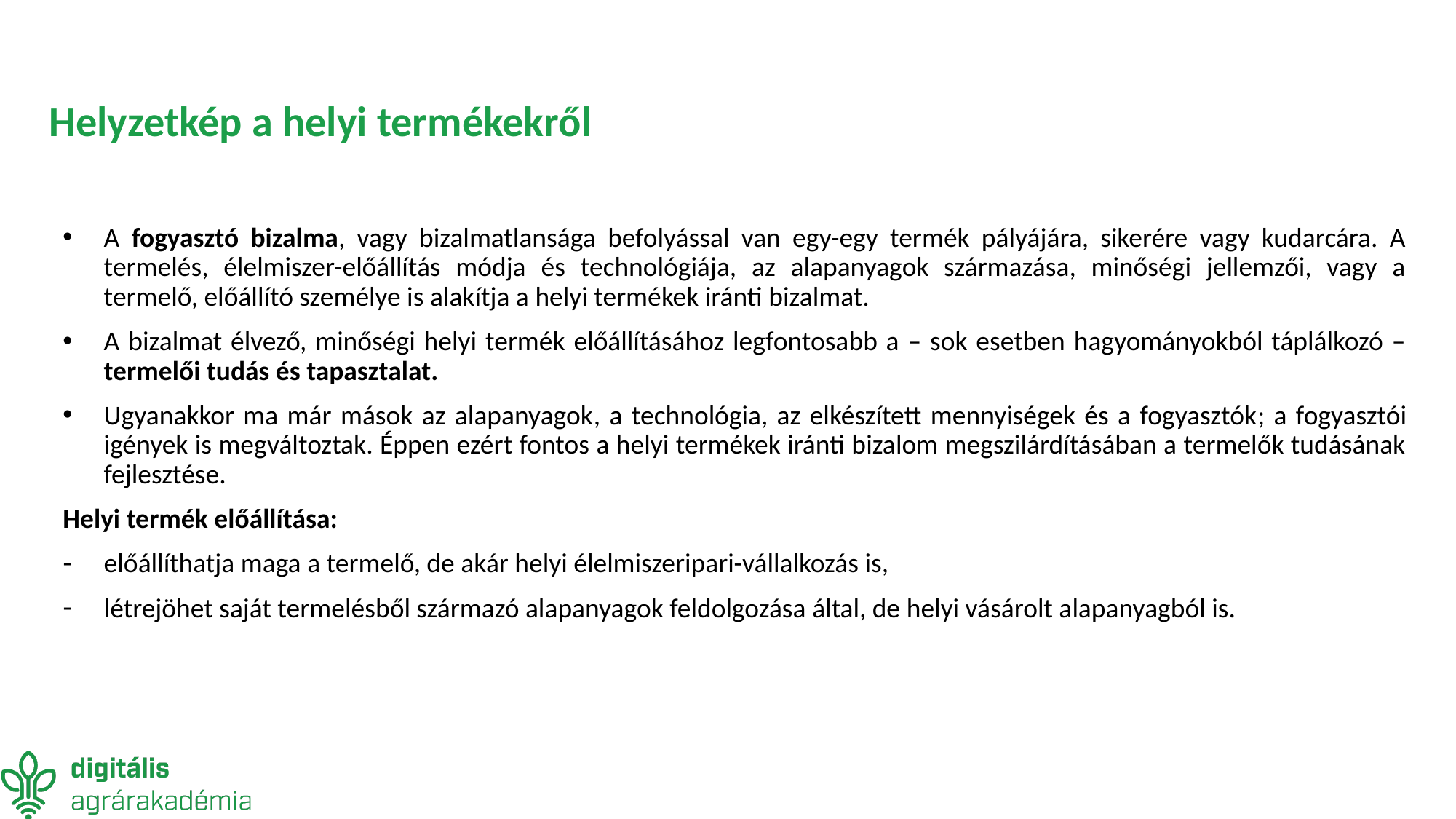

# Helyzetkép a helyi termékekről
A fogyasztó bizalma, vagy bizalmatlansága befolyással van egy-egy termék pályájára, sikerére vagy kudarcára. A termelés, élelmiszer-előállítás módja és technológiája, az alapanyagok származása, minőségi jellemzői, vagy a termelő, előállító személye is alakítja a helyi termékek iránti bizalmat.
A bizalmat élvező, minőségi helyi termék előállításához legfontosabb a – sok esetben hagyományokból táplálkozó – termelői tudás és tapasztalat.
Ugyanakkor ma már mások az alapanyagok, a technológia, az elkészített mennyiségek és a fogyasztók; a fogyasztói igények is megváltoztak. Éppen ezért fontos a helyi termékek iránti bizalom megszilárdításában a termelők tudásának fejlesztése.
Helyi termék előállítása:
előállíthatja maga a termelő, de akár helyi élelmiszeripari-vállalkozás is,
létrejöhet saját termelésből származó alapanyagok feldolgozása által, de helyi vásárolt alapanyagból is.